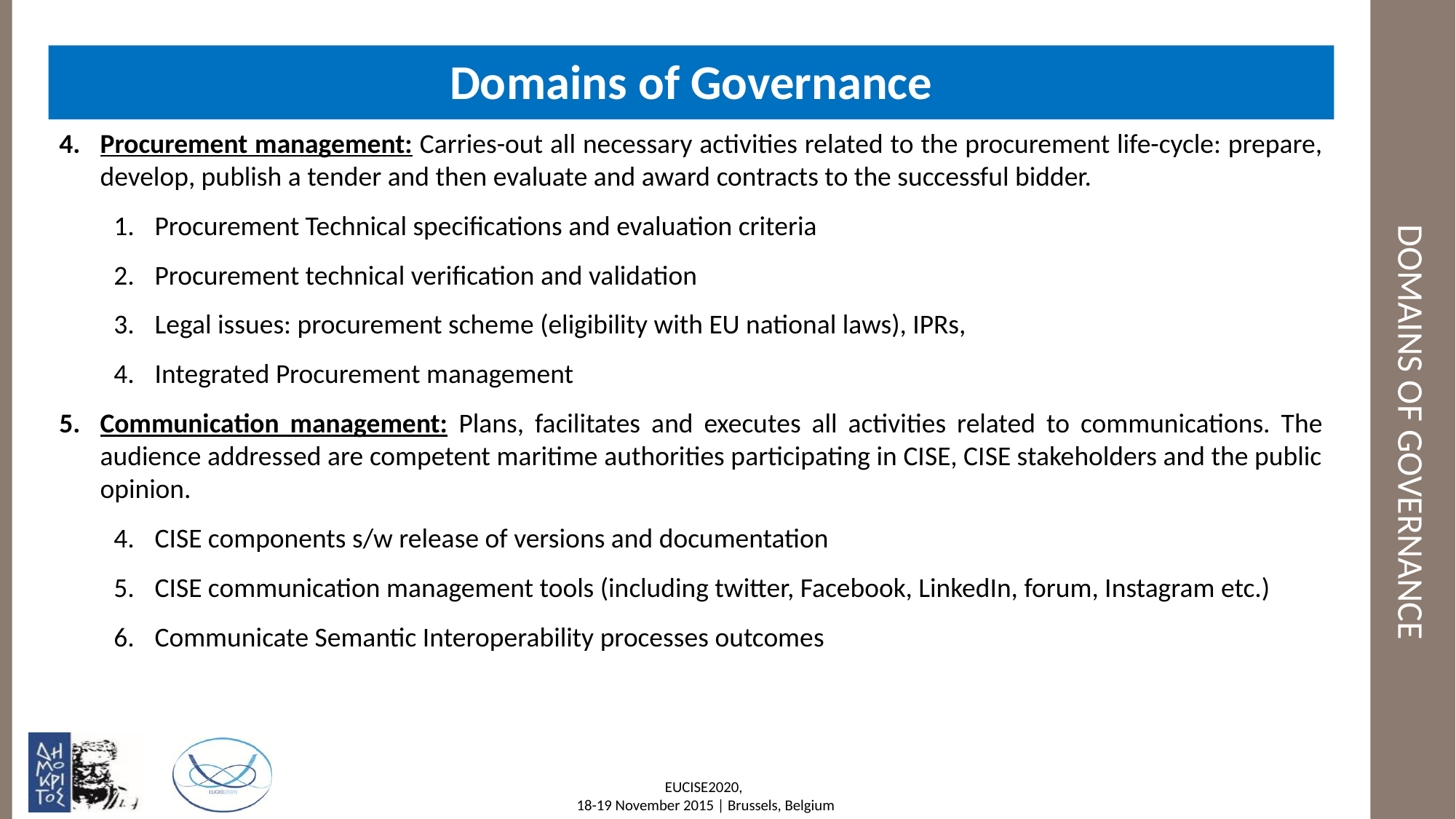

Domains of Governance
# Domains of Governance
Procurement management: Carries-out all necessary activities related to the procurement life-cycle: prepare, develop, publish a tender and then evaluate and award contracts to the successful bidder.
Procurement Technical specifications and evaluation criteria
Procurement technical verification and validation
Legal issues: procurement scheme (eligibility with EU national laws), IPRs,
Integrated Procurement management
Communication management: Plans, facilitates and executes all activities related to communications. The audience addressed are competent maritime authorities participating in CISE, CISE stakeholders and the public opinion.
CISE components s/w release of versions and documentation
CISE communication management tools (including twitter, Facebook, LinkedIn, forum, Instagram etc.)
Communicate Semantic Interoperability processes outcomes

?